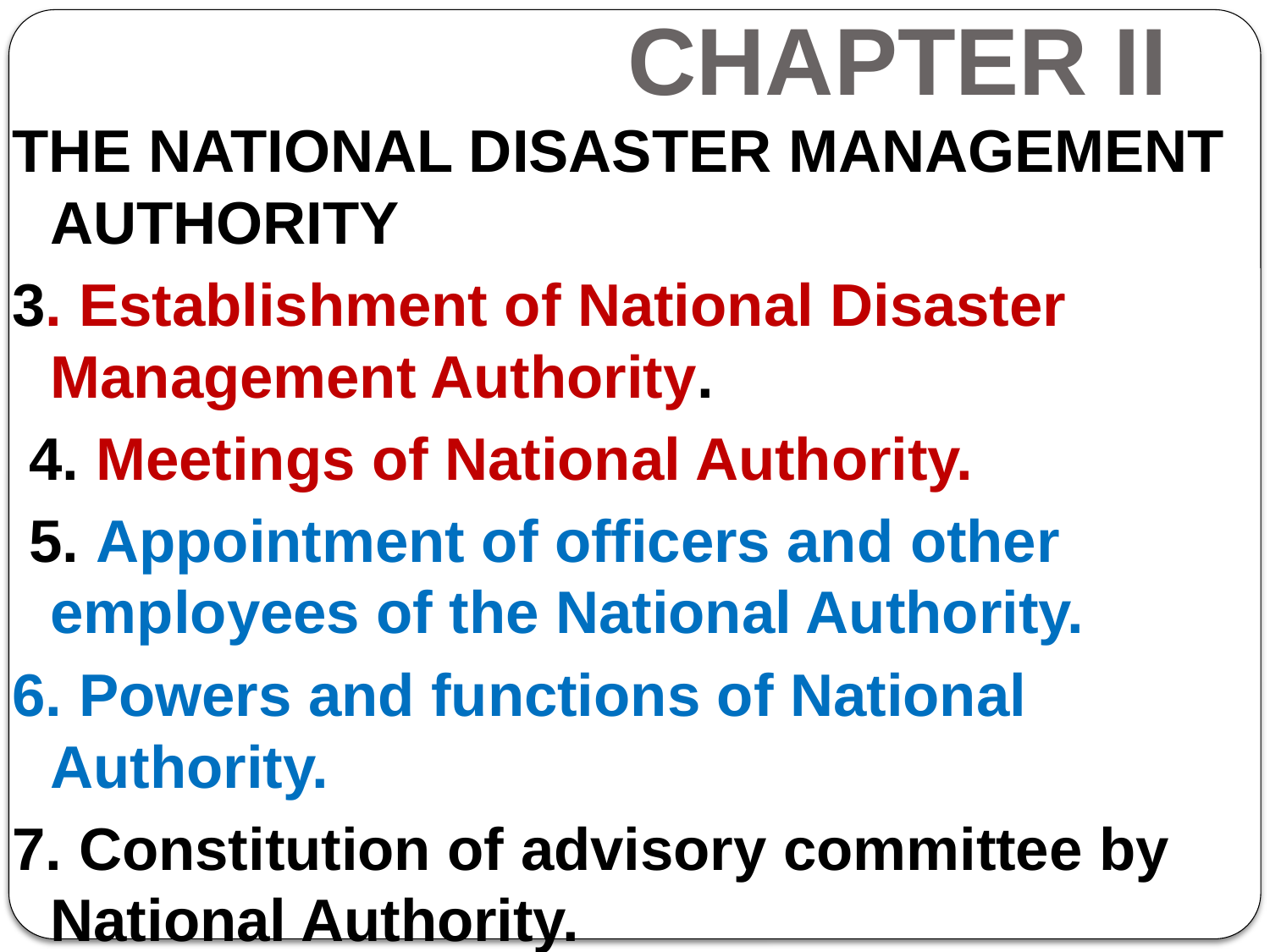

# CHAPTER II
THE NATIONAL DISASTER MANAGEMENT AUTHORITY
3. Establishment of National Disaster Management Authority.
 4. Meetings of National Authority.
 5. Appointment of officers and other employees of the National Authority.
6. Powers and functions of National Authority.
7. Constitution of advisory committee by National Authority.